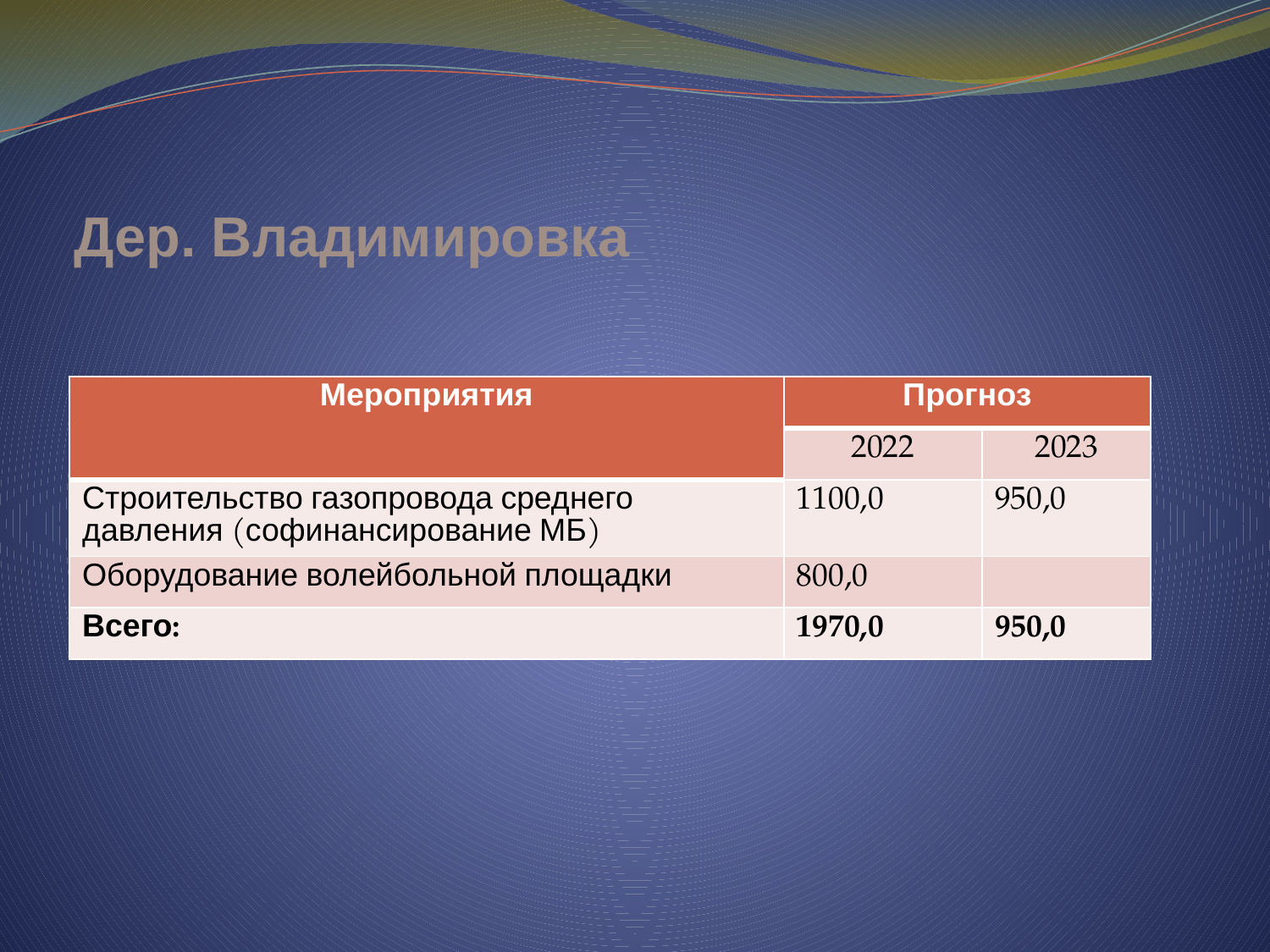

# Дер. Владимировка

| Мероприятия | Прогноз |  |
| --- | --- | --- |
|  | 2022 | 2023 |
| Строительство газопровода среднего давления (софинансирование МБ) | 1100,0 | 950,0 |
| Оборудование волейбольной площадки | 800,0 |  |
| Всего: | 1970,0 | 950,0 |